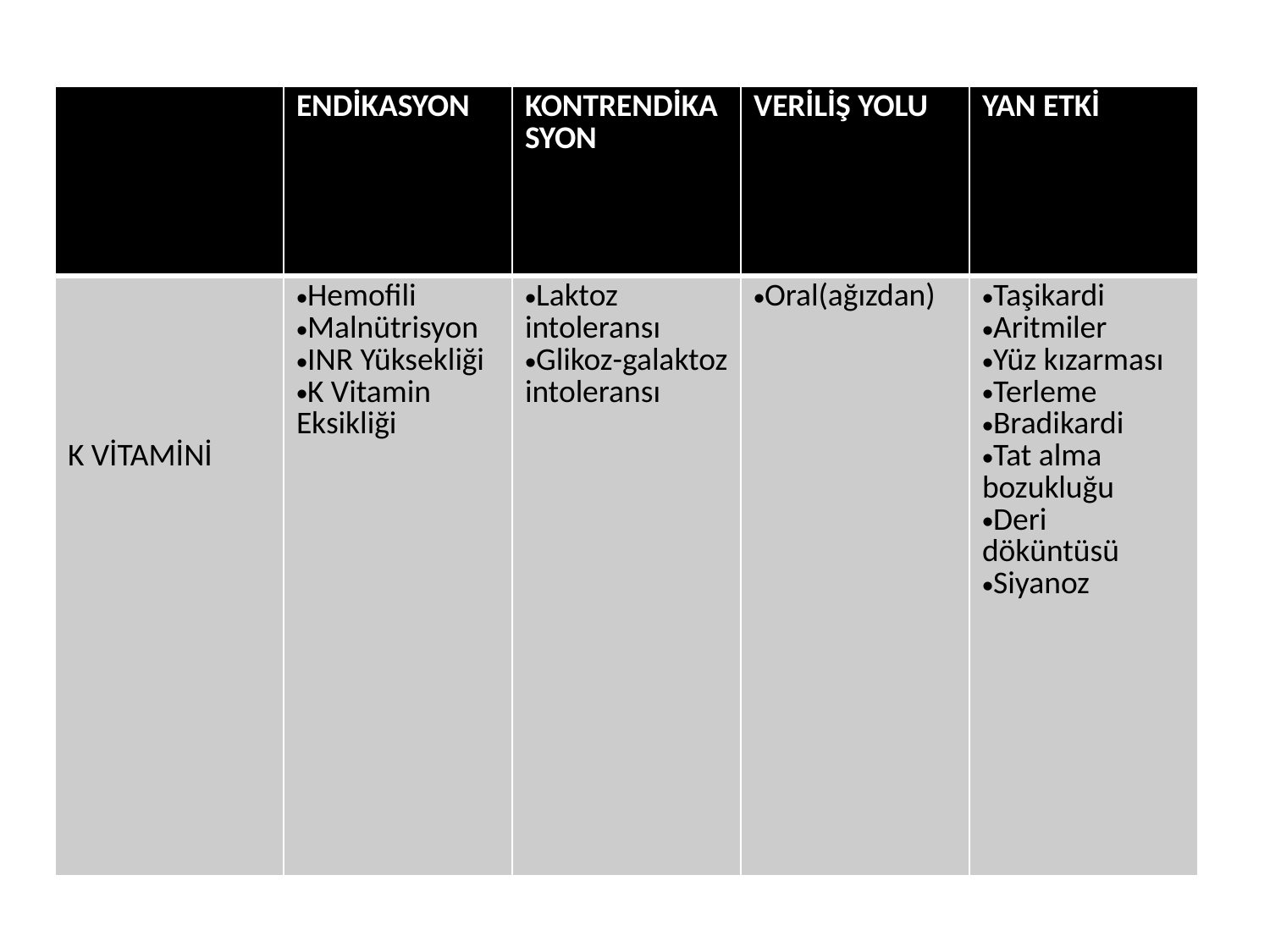

|  | ENDİKASYON | KONTRENDİKASYON | VERİLİŞ YOLU | YAN ETKİ |
| --- | --- | --- | --- | --- |
| K VİTAMİNİ | Hemofili Malnütrisyon INR Yüksekliği K Vitamin Eksikliği | Laktoz intoleransı Glikoz-galaktoz intoleransı | Oral(ağızdan) | Taşikardi Aritmiler Yüz kızarması Terleme Bradikardi Tat alma bozukluğu Deri döküntüsü Siyanoz |